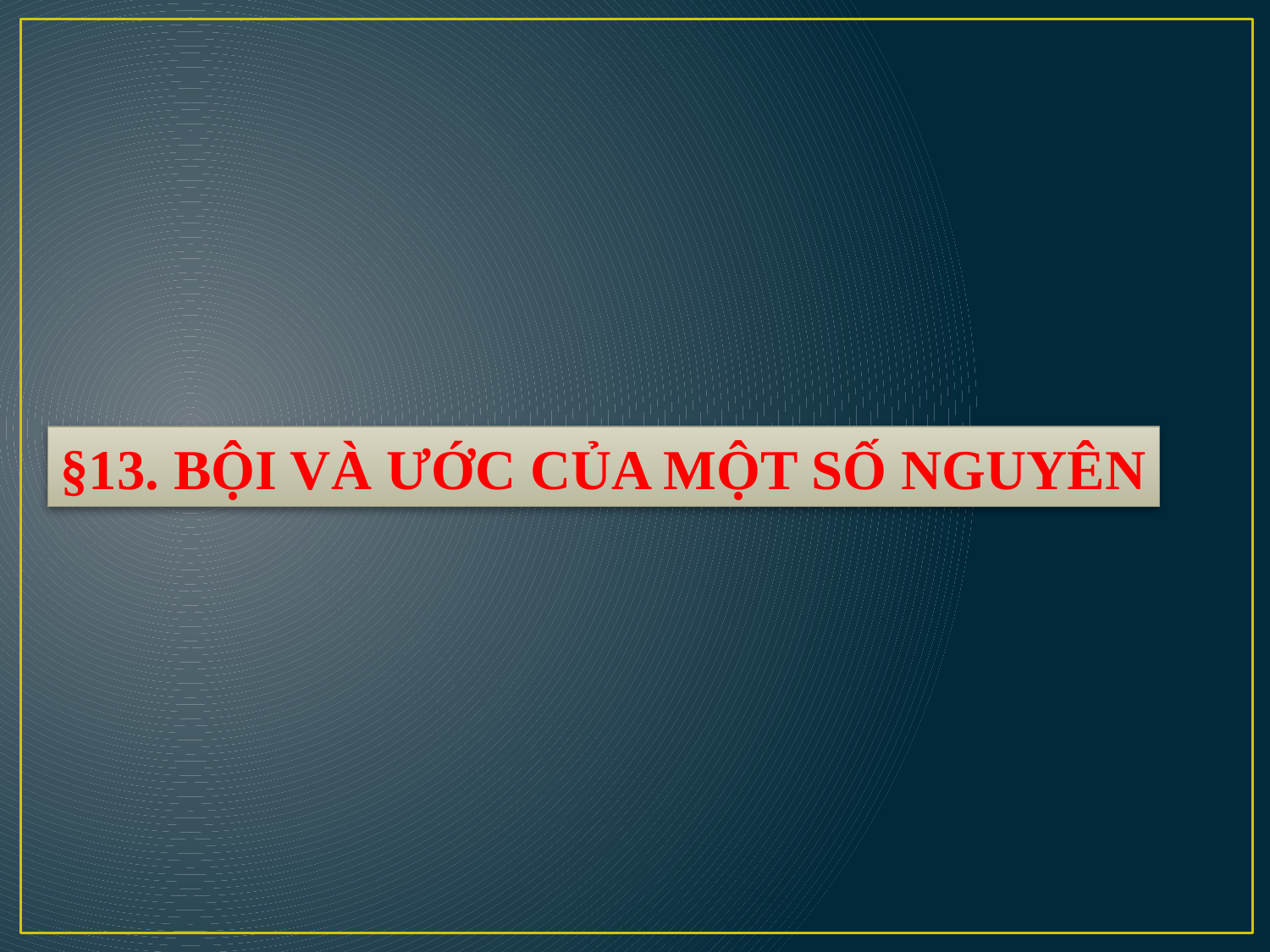

§13. BỘI VÀ ƯỚC CỦA MỘT SỐ NGUYÊN